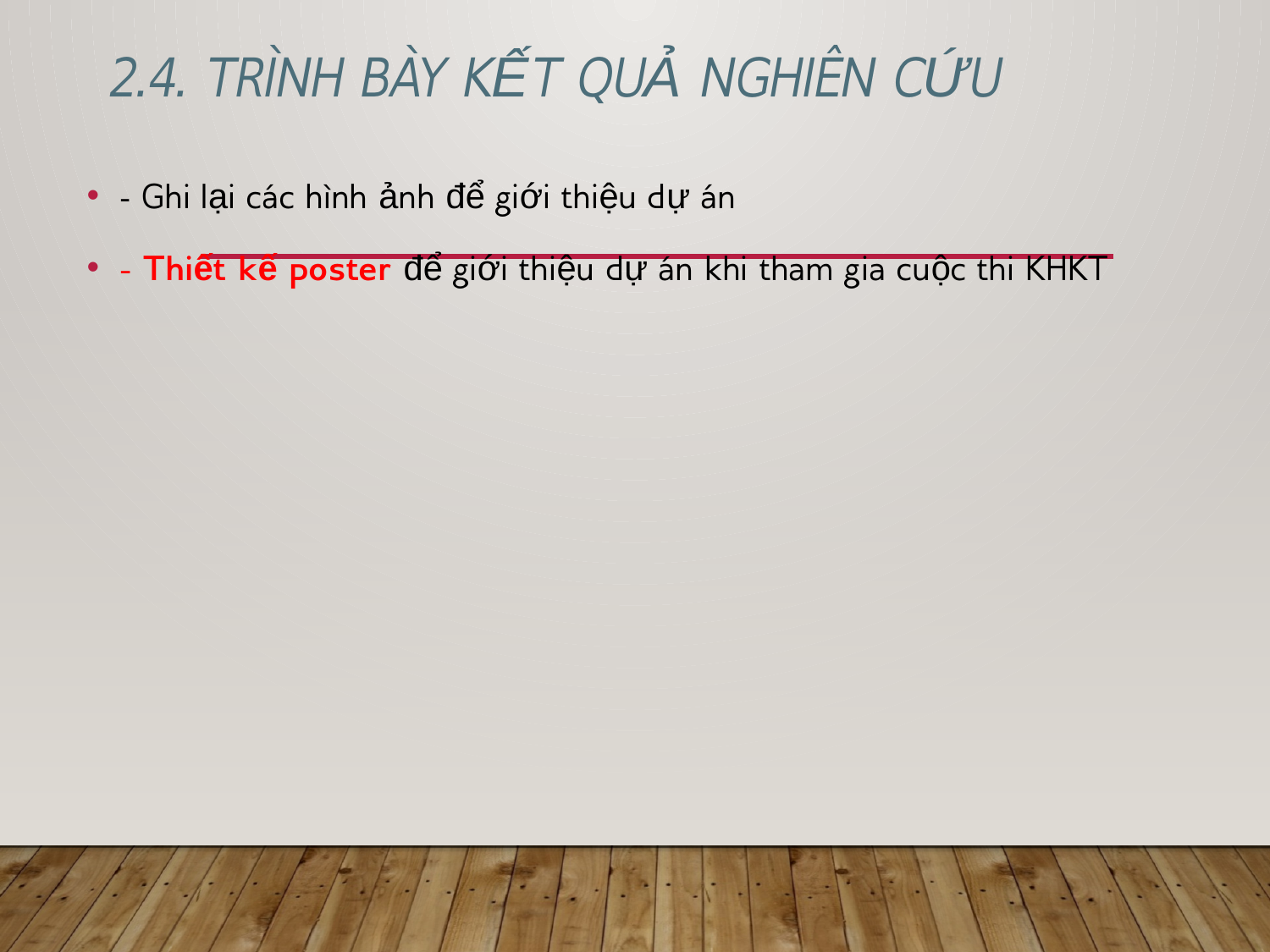

# 2.4. Trình bày kết quả nghiên cứu
- Ghi lại các hình ảnh để giới thiệu dự án
- Thiết kế poster để giới thiệu dự án khi tham gia cuộc thi KHKT